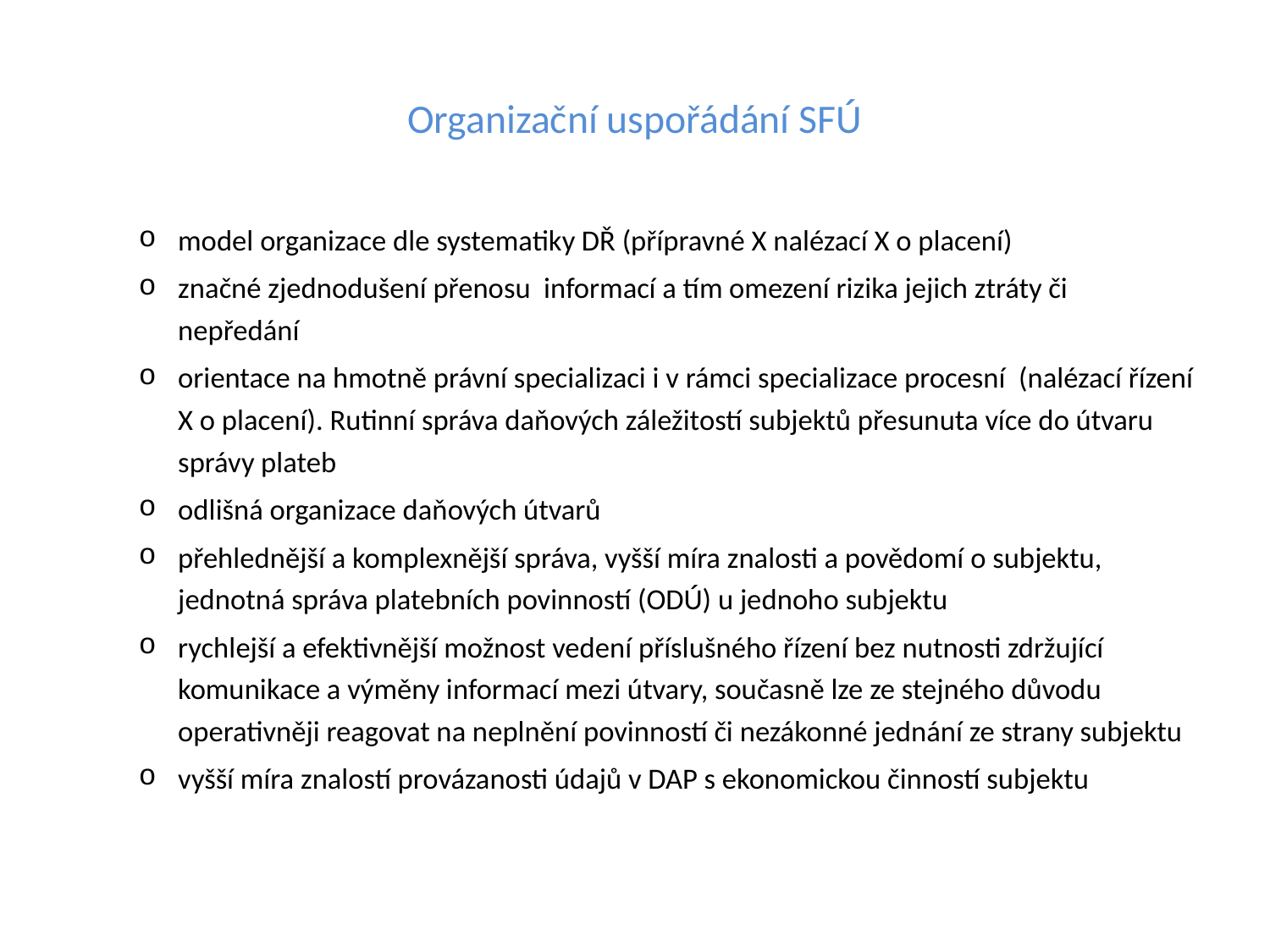

# Organizační uspořádání SFÚ
model organizace dle systematiky DŘ (přípravné X nalézací X o placení)
značné zjednodušení přenosu  informací a tím omezení rizika jejich ztráty či nepředání
orientace na hmotně právní specializaci i v rámci specializace procesní  (nalézací řízení X o placení). Rutinní správa daňových záležitostí subjektů přesunuta více do útvaru správy plateb
odlišná organizace daňových útvarů
přehlednější a komplexnější správa, vyšší míra znalosti a povědomí o subjektu, jednotná správa platebních povinností (ODÚ) u jednoho subjektu
rychlejší a efektivnější možnost vedení příslušného řízení bez nutnosti zdržující komunikace a výměny informací mezi útvary, současně lze ze stejného důvodu operativněji reagovat na neplnění povinností či nezákonné jednání ze strany subjektu
vyšší míra znalostí provázanosti údajů v DAP s ekonomickou činností subjektu